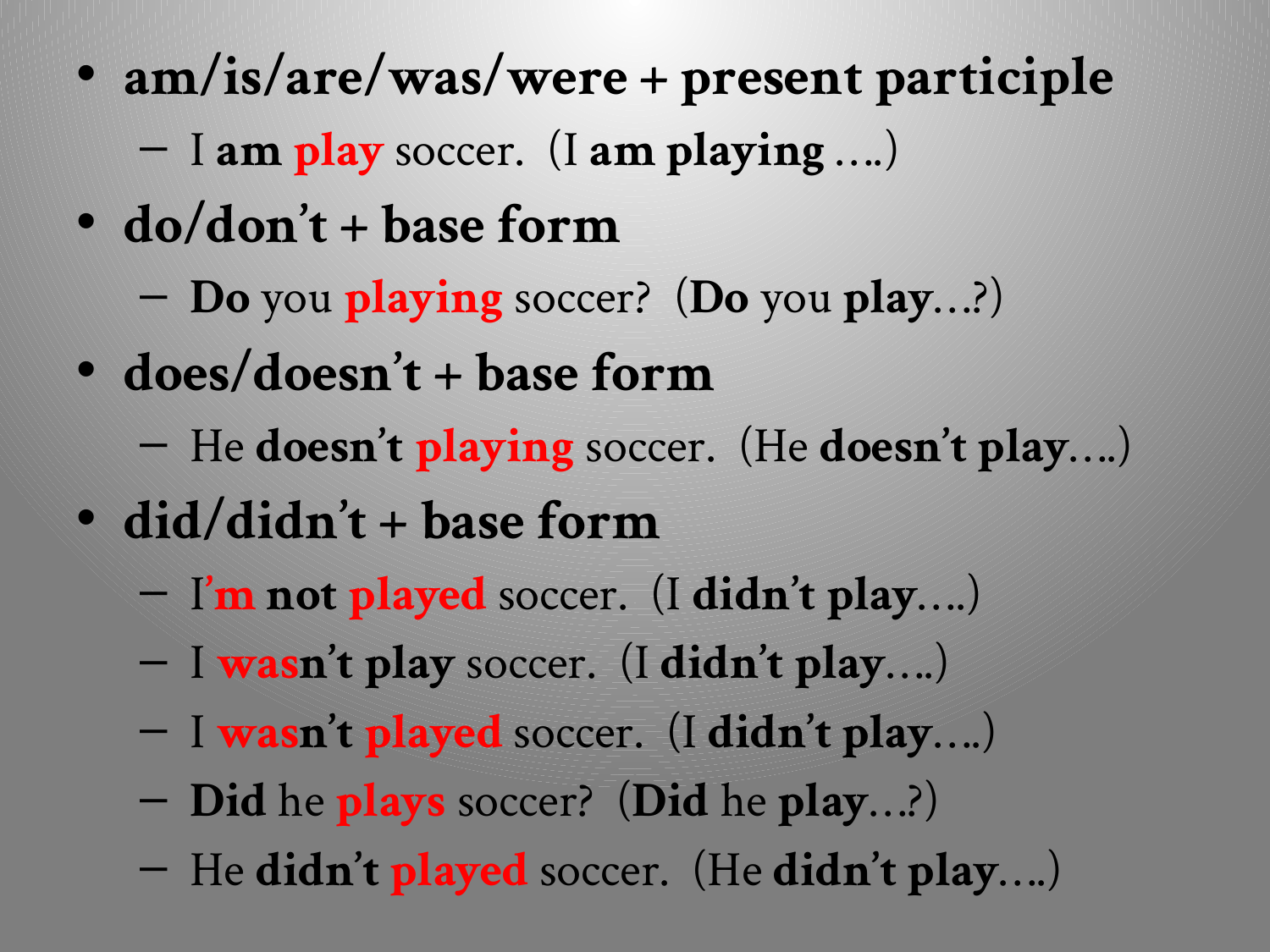

am/is/are/was/were + present participle
 I am play soccer.  (I am playing ….)
do/don’t + base form
 Do you playing soccer?  (Do you play…?)
does/doesn’t + base form
 He doesn’t playing soccer.  (He doesn’t play….)
did/didn’t + base form
 I’m not played soccer.  (I didn’t play….)
 I wasn’t play soccer.  (I didn’t play….)
 I wasn’t played soccer.  (I didn’t play….)
 Did he plays soccer?  (Did he play…?)
 He didn’t played soccer.  (He didn’t play….)
#